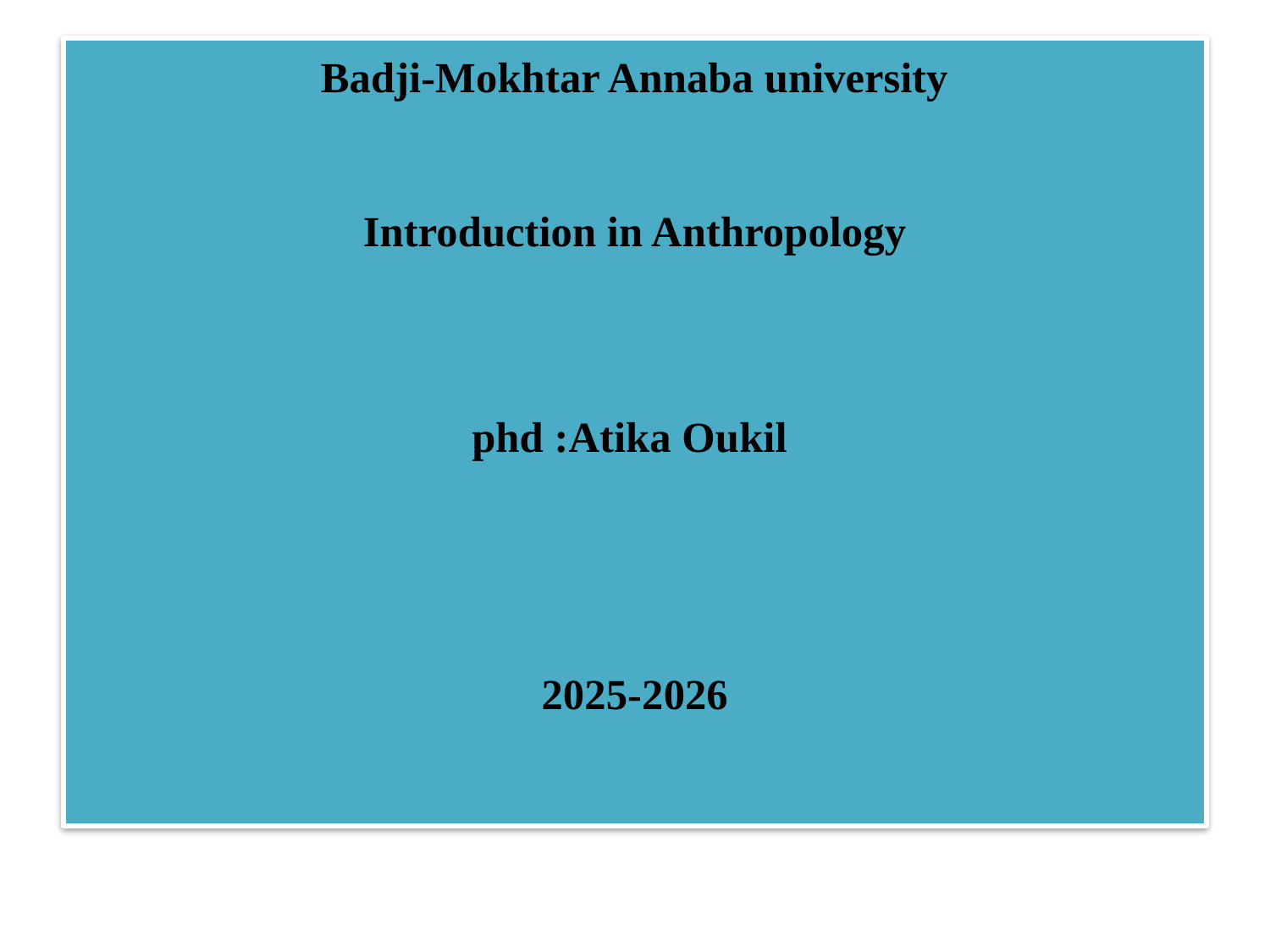

# Badji-Mokhtar Annaba university Introduction in Anthropology phd :Atika Oukil 2025-2026